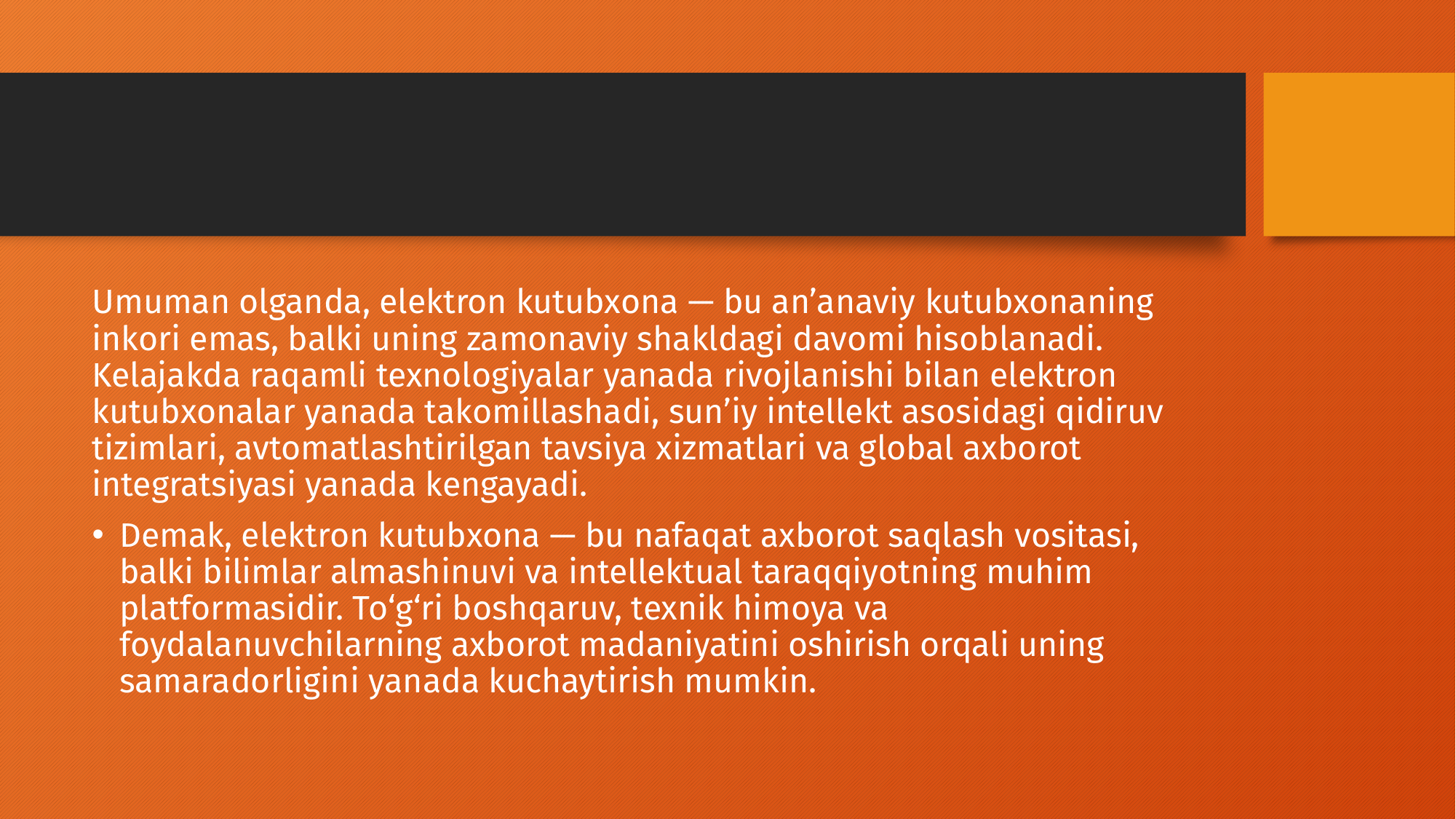

#
Umuman olganda, elektron kutubxona — bu an’anaviy kutubxonaning inkori emas, balki uning zamonaviy shakldagi davomi hisoblanadi. Kelajakda raqamli texnologiyalar yanada rivojlanishi bilan elektron kutubxonalar yanada takomillashadi, sun’iy intellekt asosidagi qidiruv tizimlari, avtomatlashtirilgan tavsiya xizmatlari va global axborot integratsiyasi yanada kengayadi.
Demak, elektron kutubxona — bu nafaqat axborot saqlash vositasi, balki bilimlar almashinuvi va intellektual taraqqiyotning muhim platformasidir. To‘g‘ri boshqaruv, texnik himoya va foydalanuvchilarning axborot madaniyatini oshirish orqali uning samaradorligini yanada kuchaytirish mumkin.